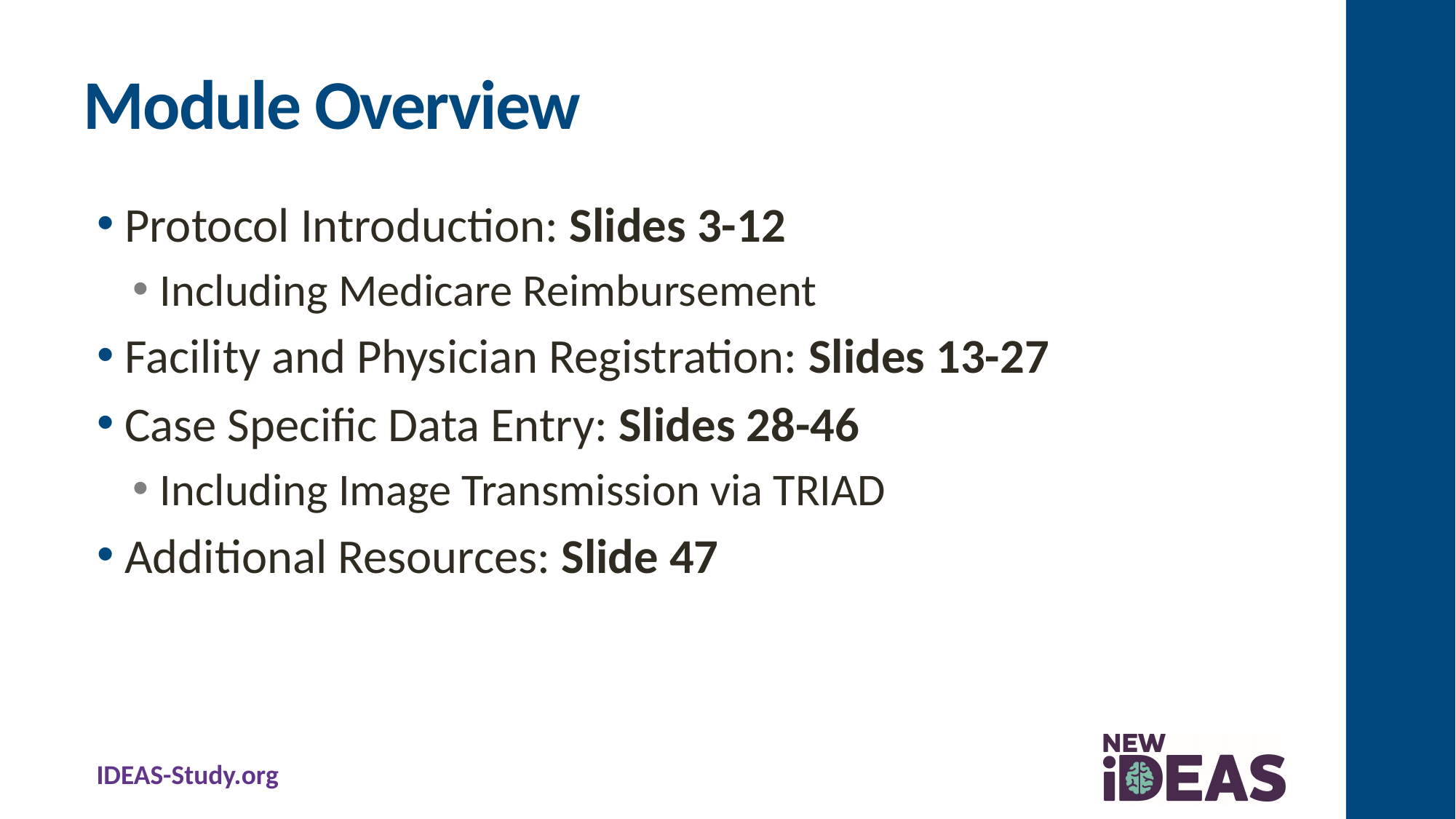

# Module Overview
Protocol Introduction: Slides 3-12
Including Medicare Reimbursement
Facility and Physician Registration: Slides 13-27
Case Specific Data Entry: Slides 28-46
Including Image Transmission via TRIAD
Additional Resources: Slide 47